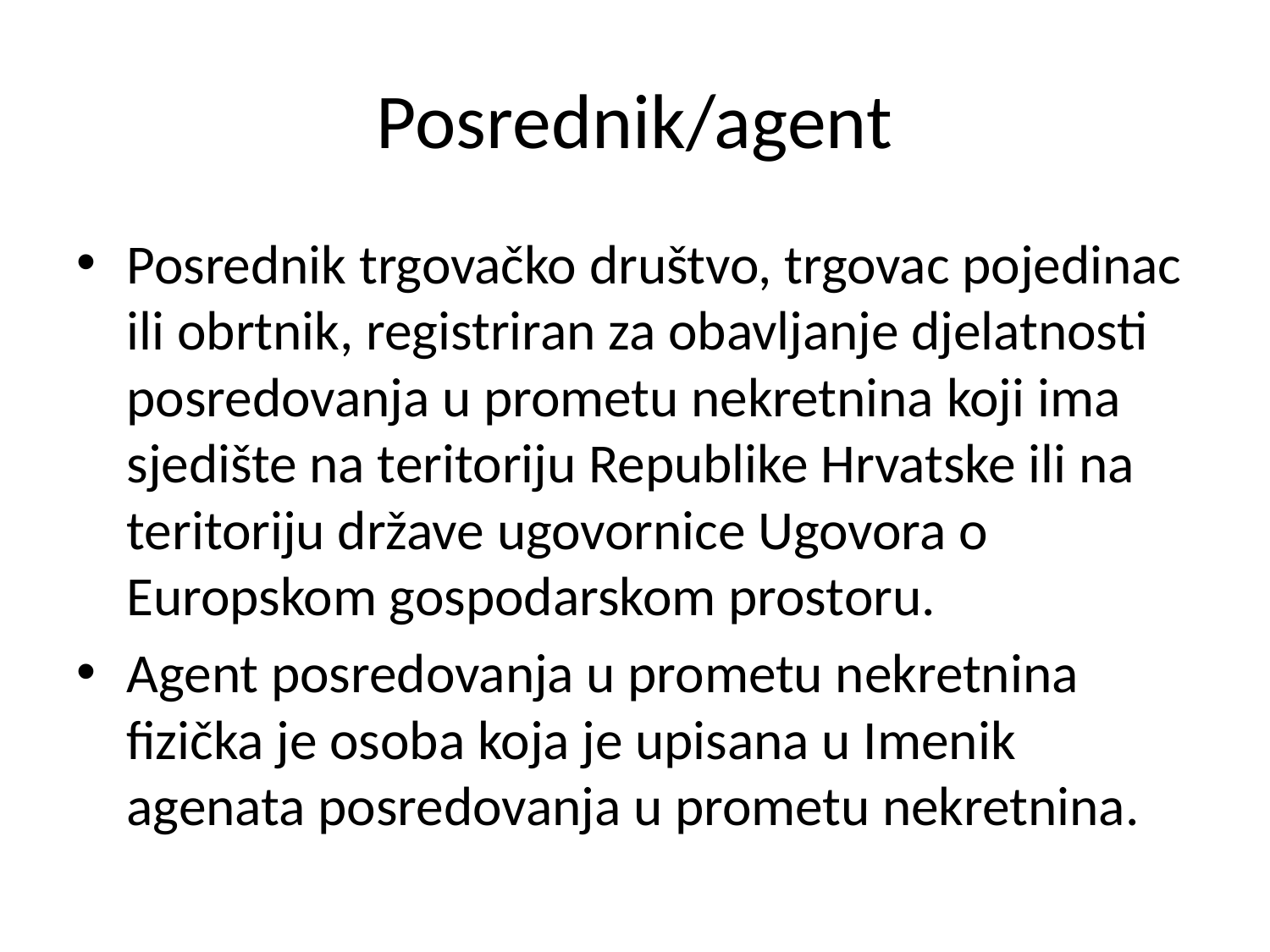

# Posrednik/agent
Posrednik trgovačko društvo, trgovac pojedinac ili obrtnik, registriran za obavljanje djelatnosti posredovanja u prometu nekretnina koji ima sjedište na teritoriju Republike Hrvatske ili na teritoriju države ugovornice Ugovora o Europskom gospodarskom prostoru.
Agent posredovanja u prometu nekretnina fizička je osoba koja je upisana u Imenik agenata posredovanja u prometu nekretnina.